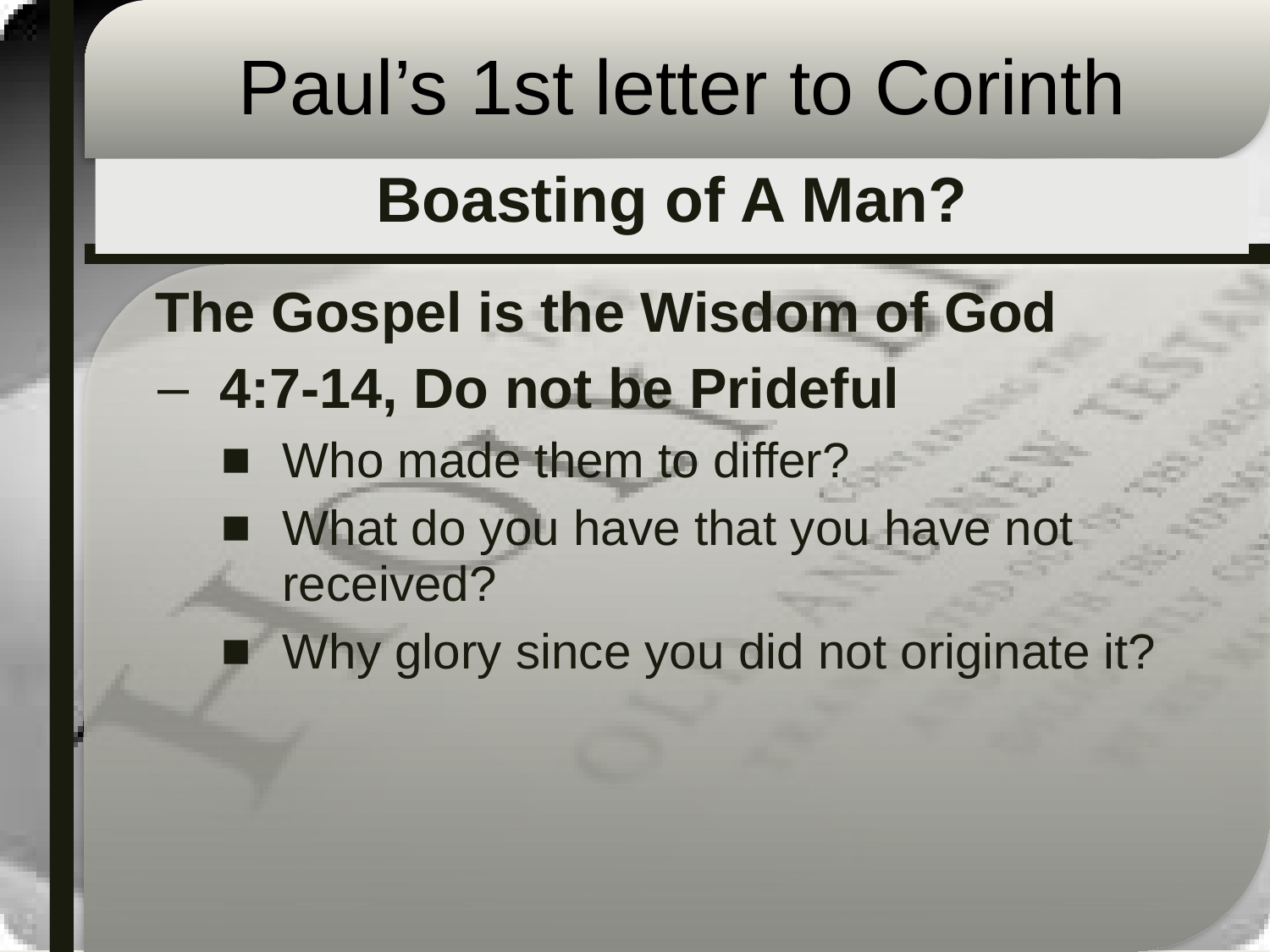

# Paul’s 1st letter to Corinth
Boasting of A Man?
The Gospel is the Wisdom of God
4:7-14, Do not be Prideful
Who made them to differ?
What do you have that you have not received?
Why glory since you did not originate it?